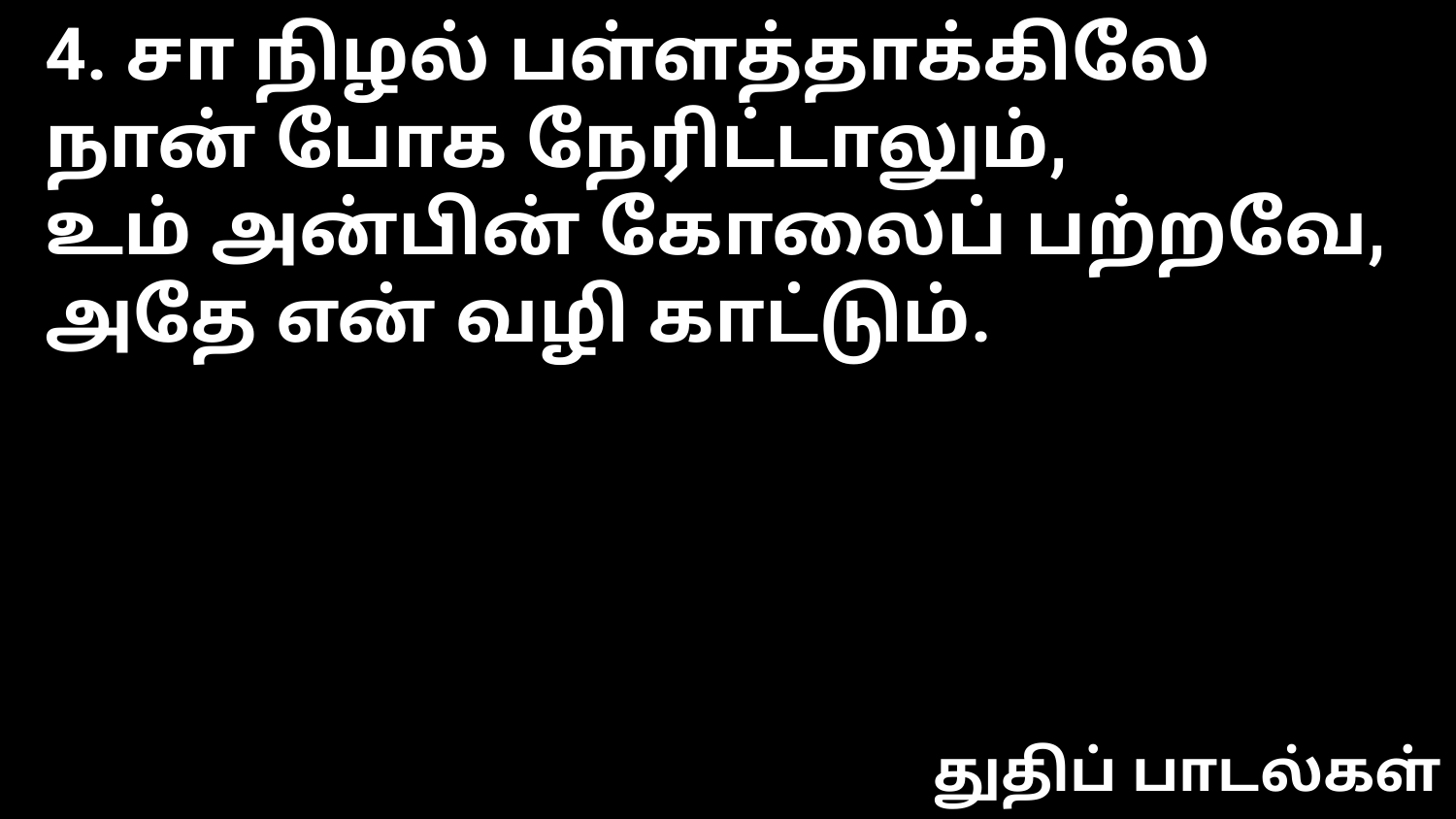

4. சா நிழல் பள்ளத்தாக்கிலே
நான் போக நேரிட்டாலும்,
உம் அன்பின் கோலைப் பற்றவே,
அதே என் வழி காட்டும்.

துதிப் பாடல்கள்